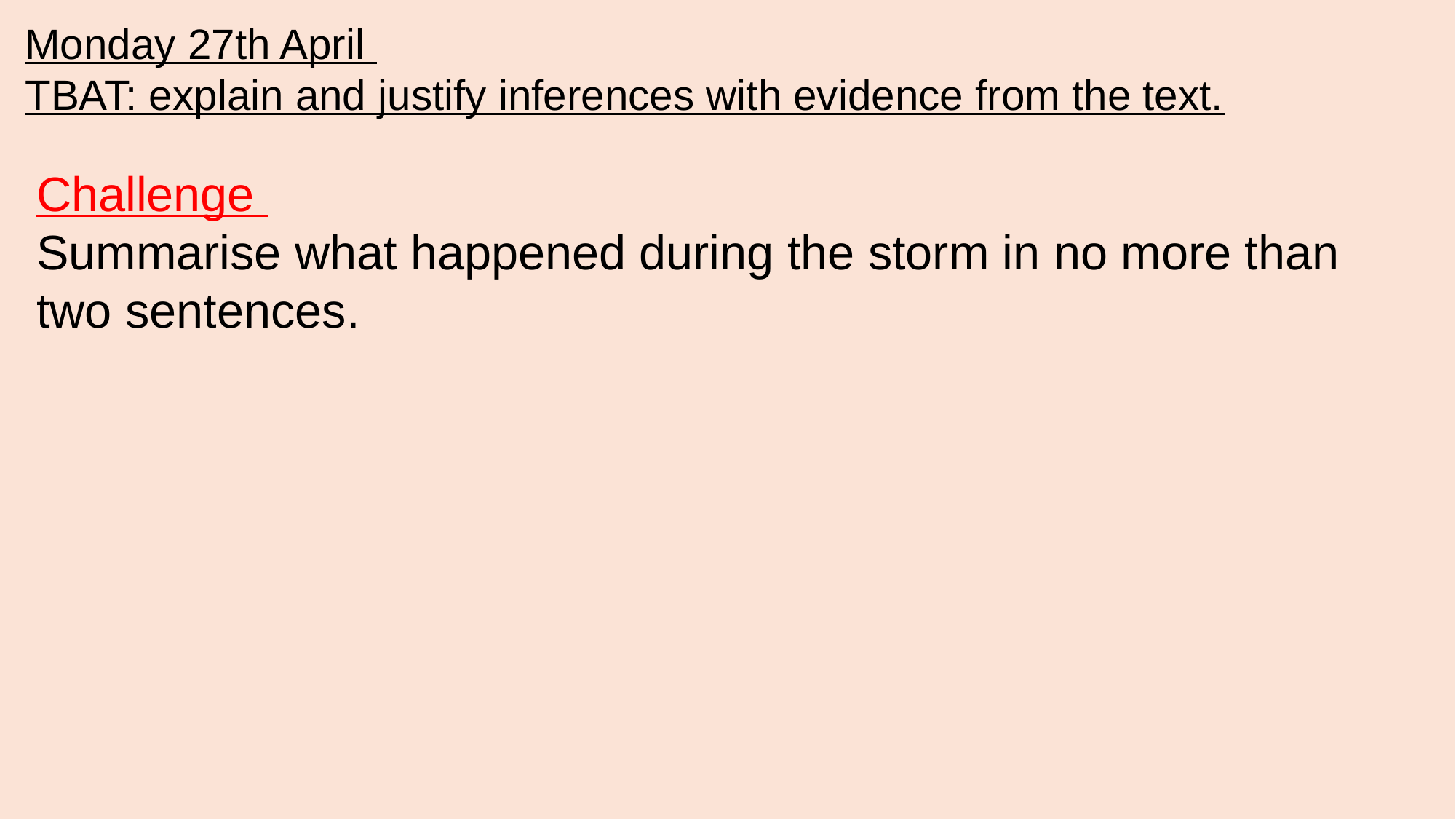

Monday 27th April
TBAT: explain and justify inferences with evidence from the text.
Challenge
Summarise what happened during the storm in no more than two sentences.